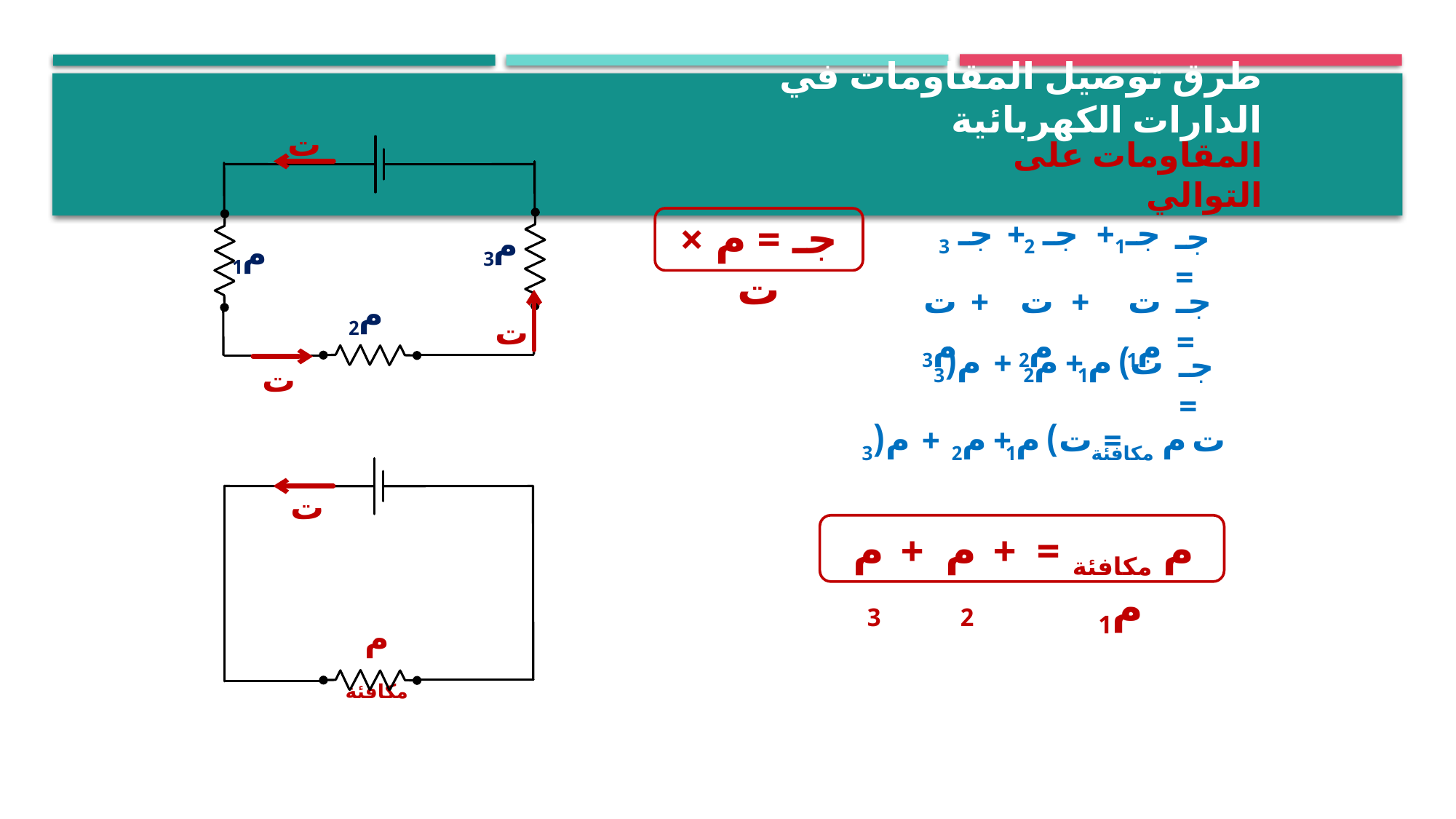

طرق توصيل المقاومات في الدارات الكهربائية
ت
المقاومات على التوالي
جـ = م × ت
جـ 3
+
جـ 2
+
جـ1
جـ =

م3
م1
ت م3
+
ت م2
+
ت م1
جـ =
م2
ت
 م(3
+
م2
+
ت) م1
جـ =
ت
 م(3
+
م2
+
ت) م1
ت م مكافئة
=
ت

م3
+
م2
+
م مكافئة = م1
م مكافئة